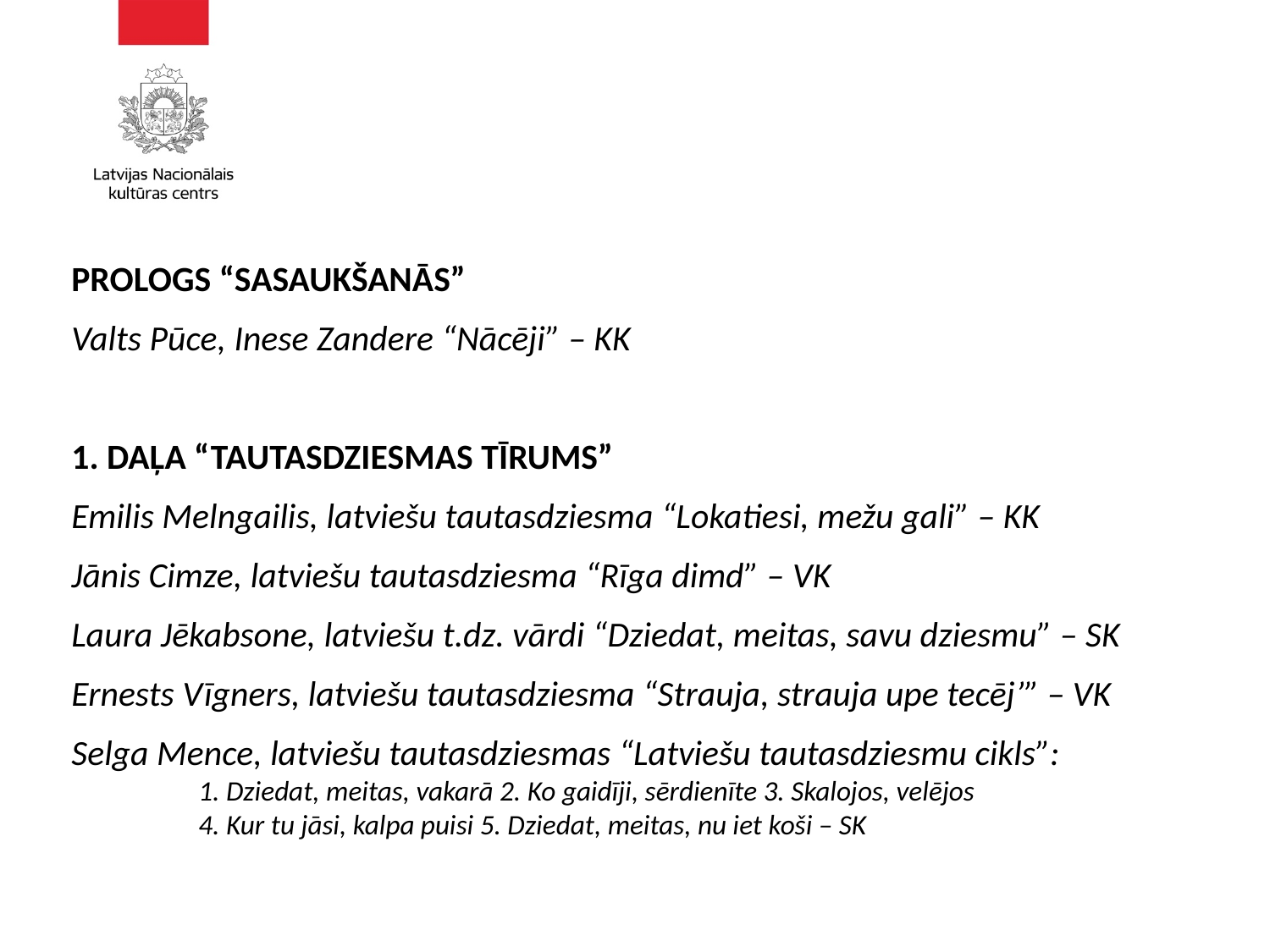

PROLOGS “SASAUKŠANĀS”
Valts Pūce, Inese Zandere “Nācēji” – KK

1. DAĻA “TAUTASDZIESMAS TĪRUMS”
Emilis Melngailis, latviešu tautasdziesma “Lokatiesi, mežu gali” – KK
Jānis Cimze, latviešu tautasdziesma “Rīga dimd” – VK
Laura Jēkabsone, latviešu t.dz. vārdi “Dziedat, meitas, savu dziesmu” – SK
Ernests Vīgners, latviešu tautasdziesma “Strauja, strauja upe tecēj’” – VK
Selga Mence, latviešu tautasdziesmas “Latviešu tautasdziesmu cikls”:
1. Dziedat, meitas, vakarā 2. Ko gaidīji, sērdienīte 3. Skalojos, velējos
4. Kur tu jāsi, kalpa puisi 5. Dziedat, meitas, nu iet koši – SK